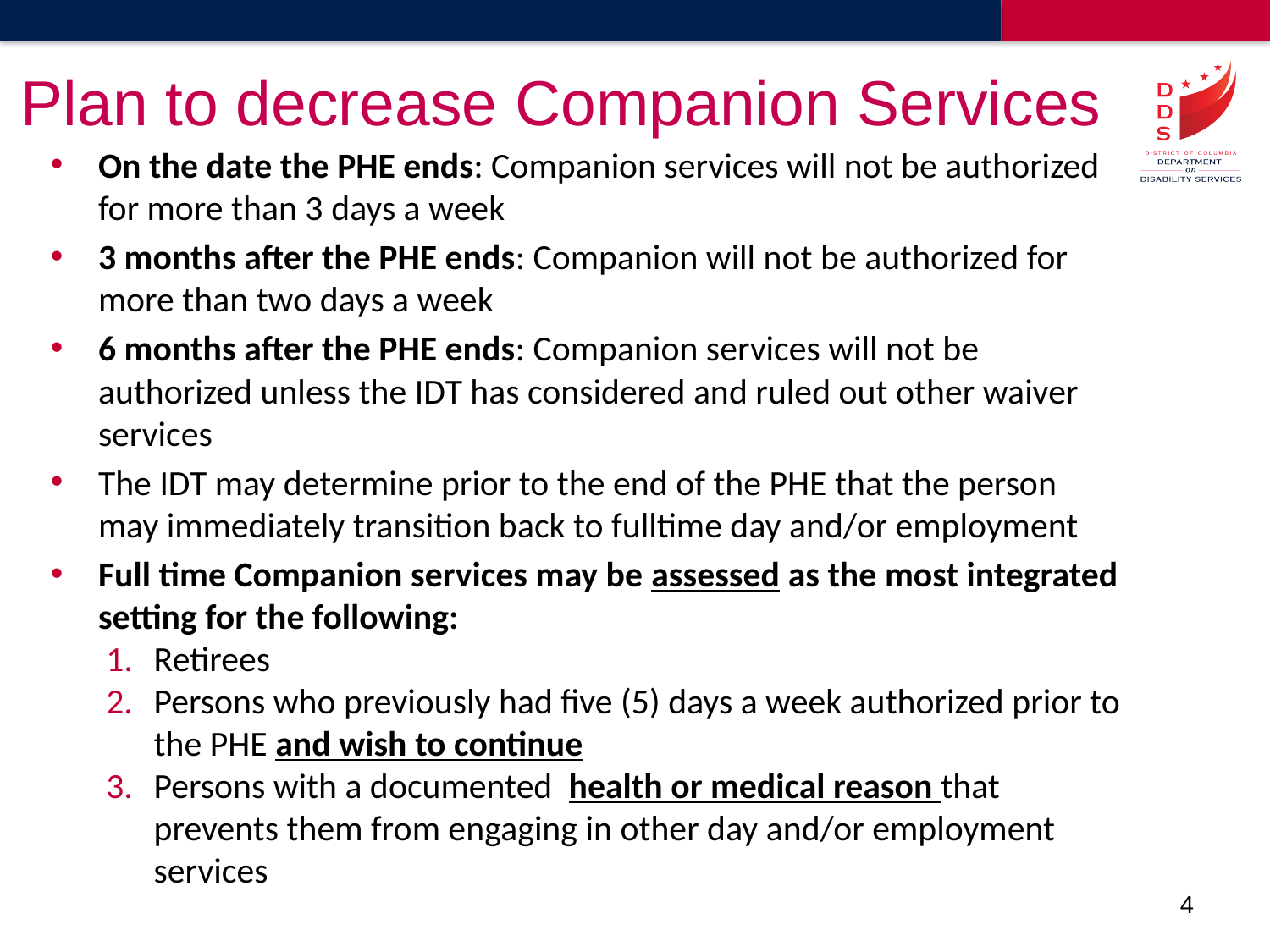

# Plan to decrease Companion Services
On the date the PHE ends: Companion services will not be authorized for more than 3 days a week
3 months after the PHE ends: Companion will not be authorized for more than two days a week
6 months after the PHE ends: Companion services will not be authorized unless the IDT has considered and ruled out other waiver services
The IDT may determine prior to the end of the PHE that the person may immediately transition back to fulltime day and/or employment
Full time Companion services may be assessed as the most integrated setting for the following:
Retirees
Persons who previously had five (5) days a week authorized prior to the PHE and wish to continue
Persons with a documented  health or medical reason that prevents them from engaging in other day and/or employment services

4